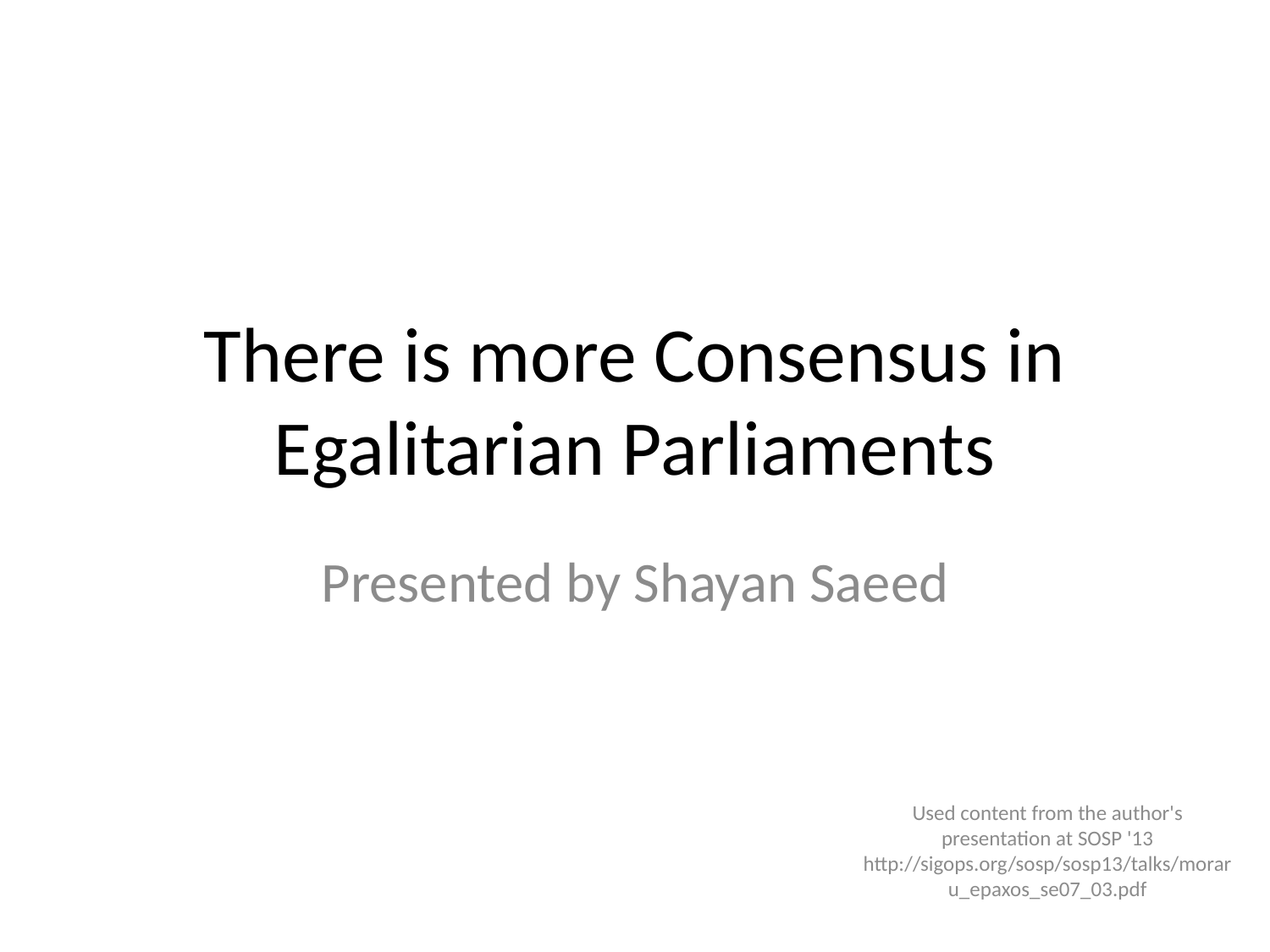

# There is more Consensus in Egalitarian Parliaments
Presented by Shayan Saeed
Used content from the author's presentation at SOSP '13 http://sigops.org/sosp/sosp13/talks/moraru_epaxos_se07_03.pdf